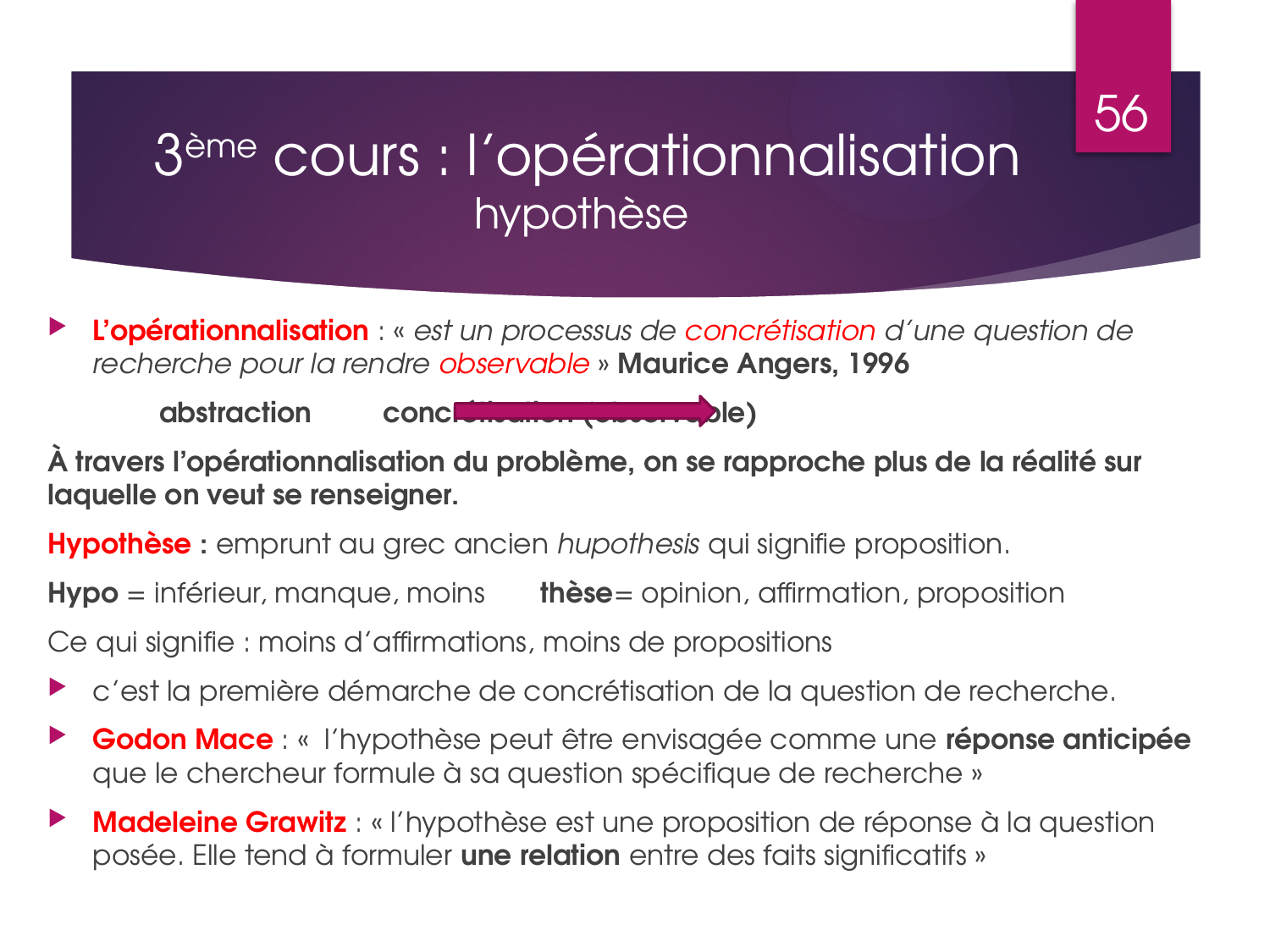

56
# 3ème cours : l’opérationnalisation hypothèse
L’opérationnalisation : « est un processus de concrétisation d’une question de recherche pour la rendre observable » Maurice Angers, 1996
			abstraction 						concrétisation (observable)
À travers l’opérationnalisation du problème, on se rapproche plus de la réalité sur laquelle on veut se renseigner.
Hypothèse : emprunt au grec ancien hupothesis qui signifie proposition.
Hypo = inférieur, manque, moins       thèse= opinion, affirmation, proposition
Ce qui signifie : moins d’affirmations, moins de propositions
c’est la première démarche de concrétisation de la question de recherche.
Godon Mace : «  l’hypothèse peut être envisagée comme une réponse anticipée que le chercheur formule à sa question spécifique de recherche »
Madeleine Grawitz : « l’hypothèse est une proposition de réponse à la question posée. Elle tend à formuler une relation entre des faits significatifs »